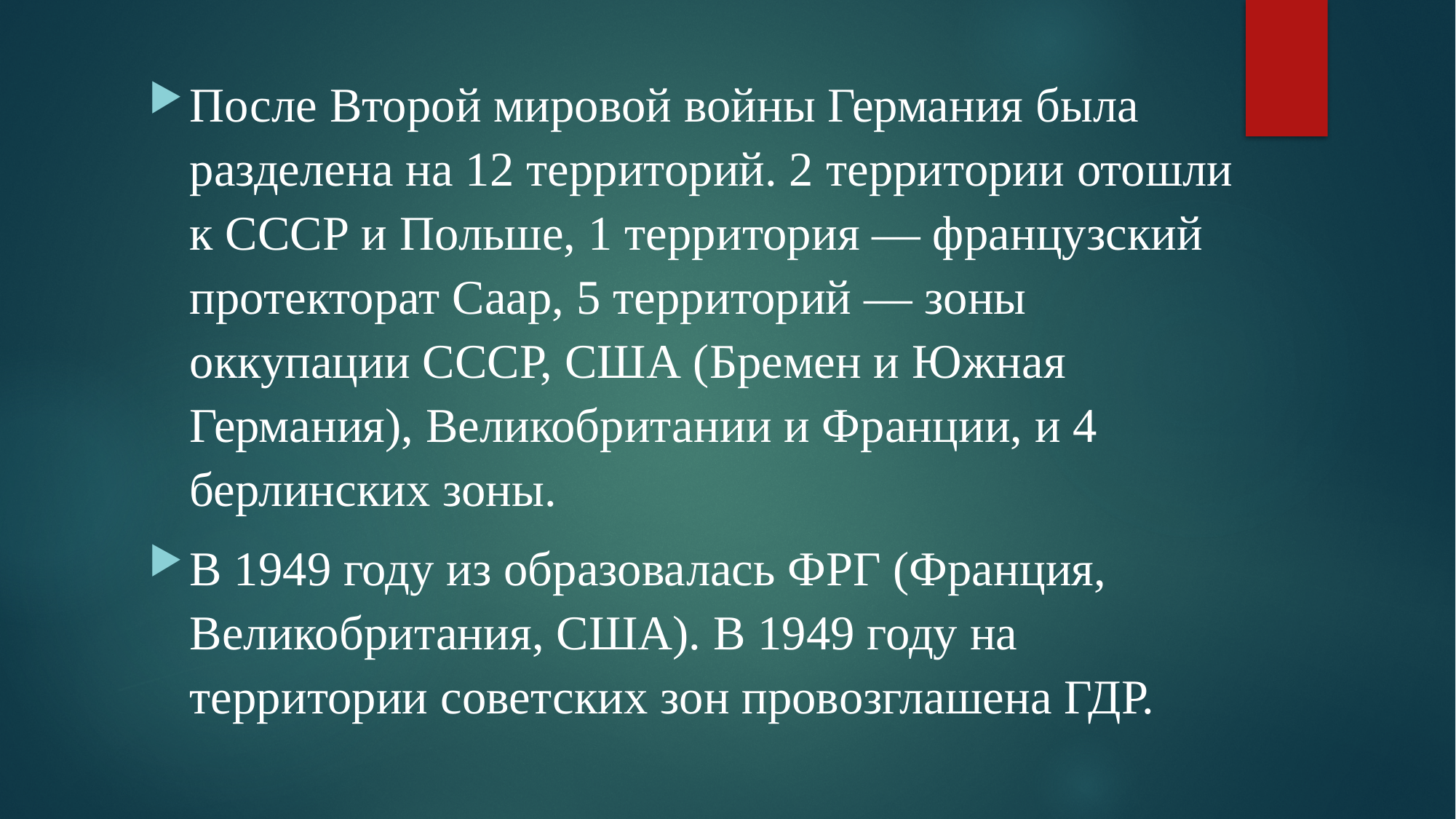

После Второй мировой войны Германия была разделена на 12 территорий. 2 территории отошли к СССР и Польше, 1 территория — французский протекторат Саар, 5 территорий — зоны оккупации СССР, США (Бремен и Южная Германия), Великобритании и Франции, и 4 берлинских зоны.
В 1949 году из образовалась ФРГ (Франция, Великобритания, США). В 1949 году на территории советских зон провозглашена ГДР.